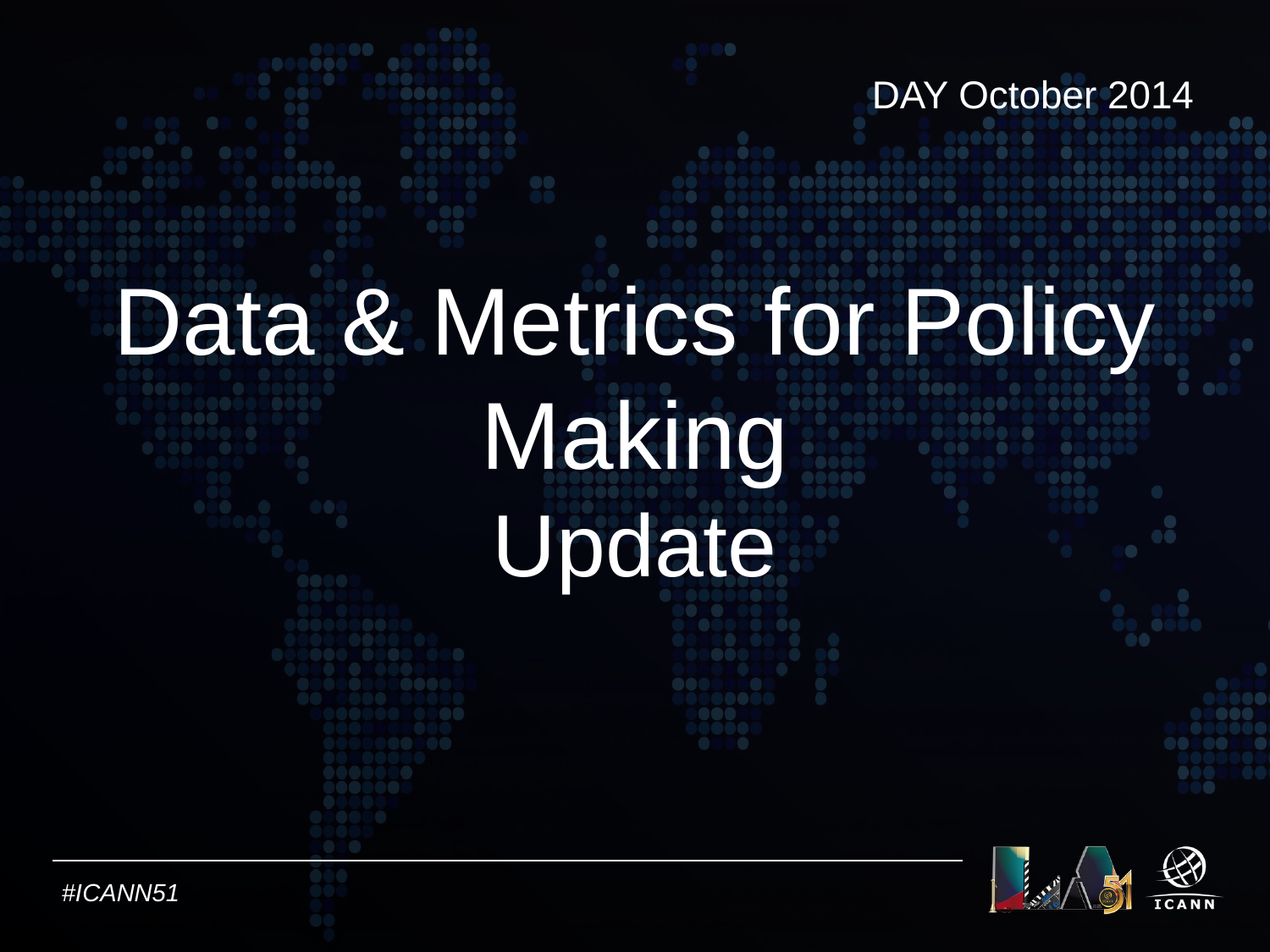

DAY October 2014
# Data & Metrics for Policy Making Update